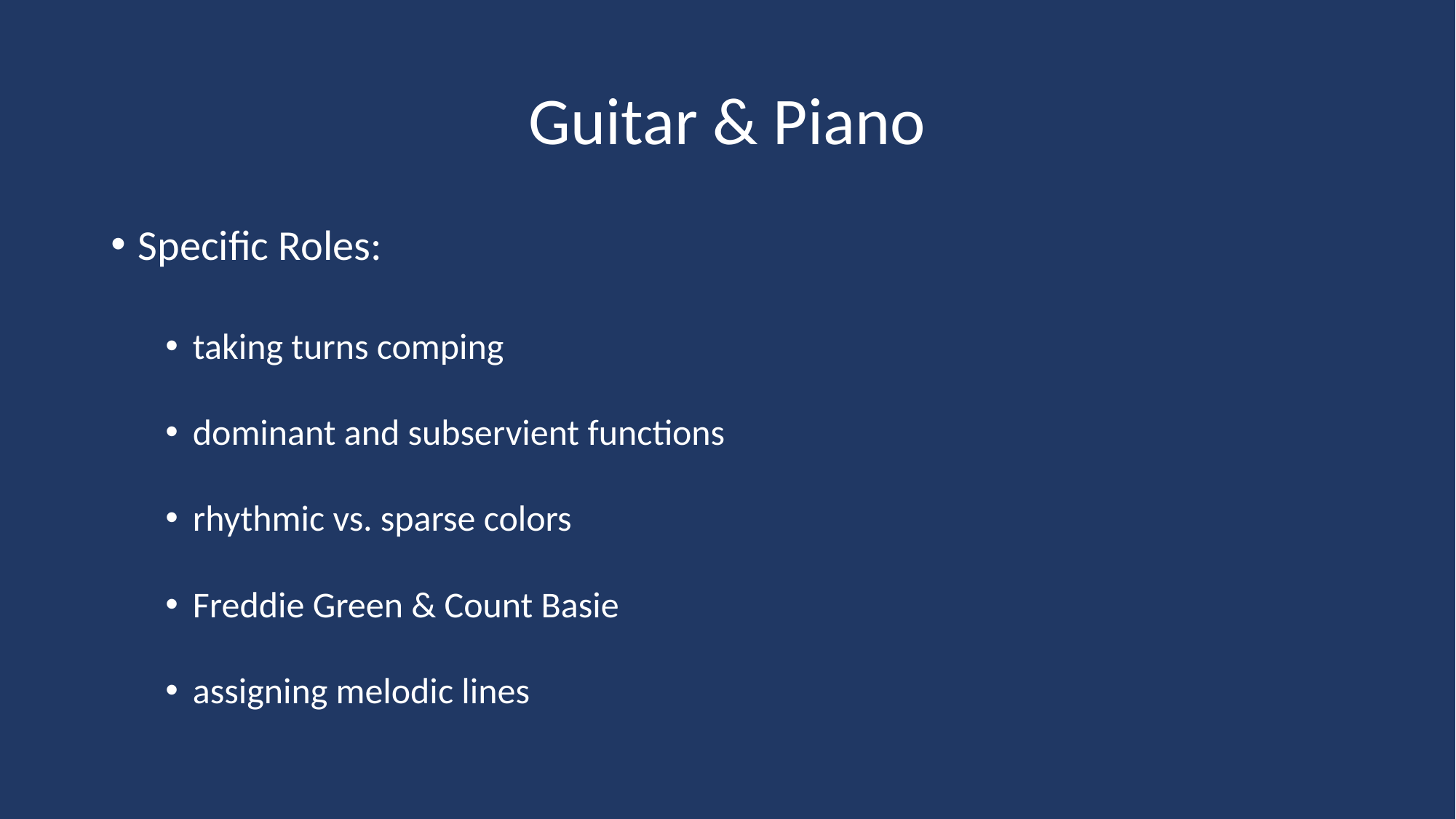

# Guitar & Piano
Specific Roles:
taking turns comping
dominant and subservient functions
rhythmic vs. sparse colors
Freddie Green & Count Basie
assigning melodic lines